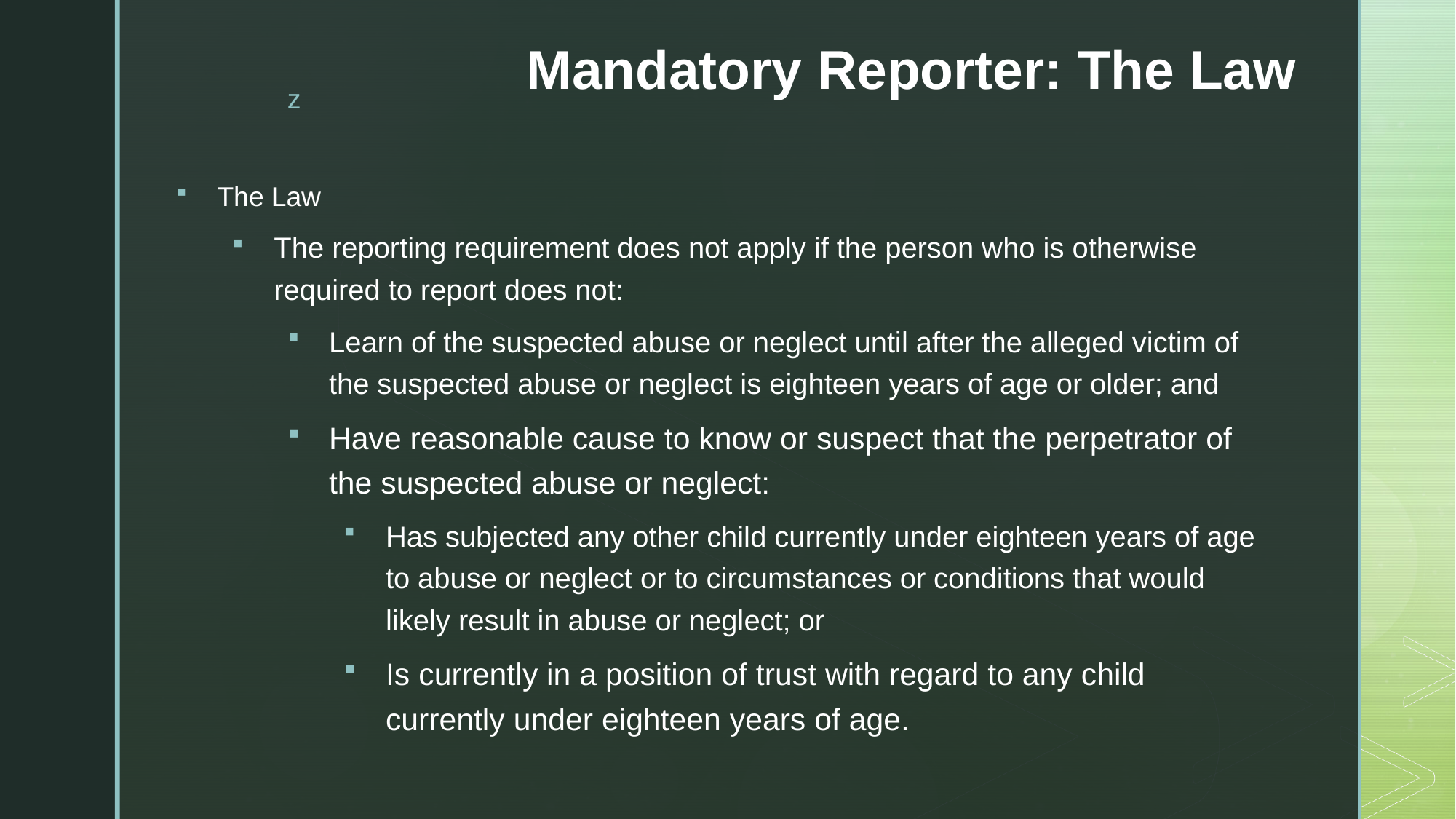

# Mandatory Reporter: The Law

The Law
The reporting requirement does not apply if the person who is otherwise required to report does not:
Learn of the suspected abuse or neglect until after the alleged victim of the suspected abuse or neglect is eighteen years of age or older; and
Have reasonable cause to know or suspect that the perpetrator of the suspected abuse or neglect:
Has subjected any other child currently under eighteen years of age to abuse or neglect or to circumstances or conditions that would likely result in abuse or neglect; or
Is currently in a position of trust with regard to any child currently under eighteen years of age.